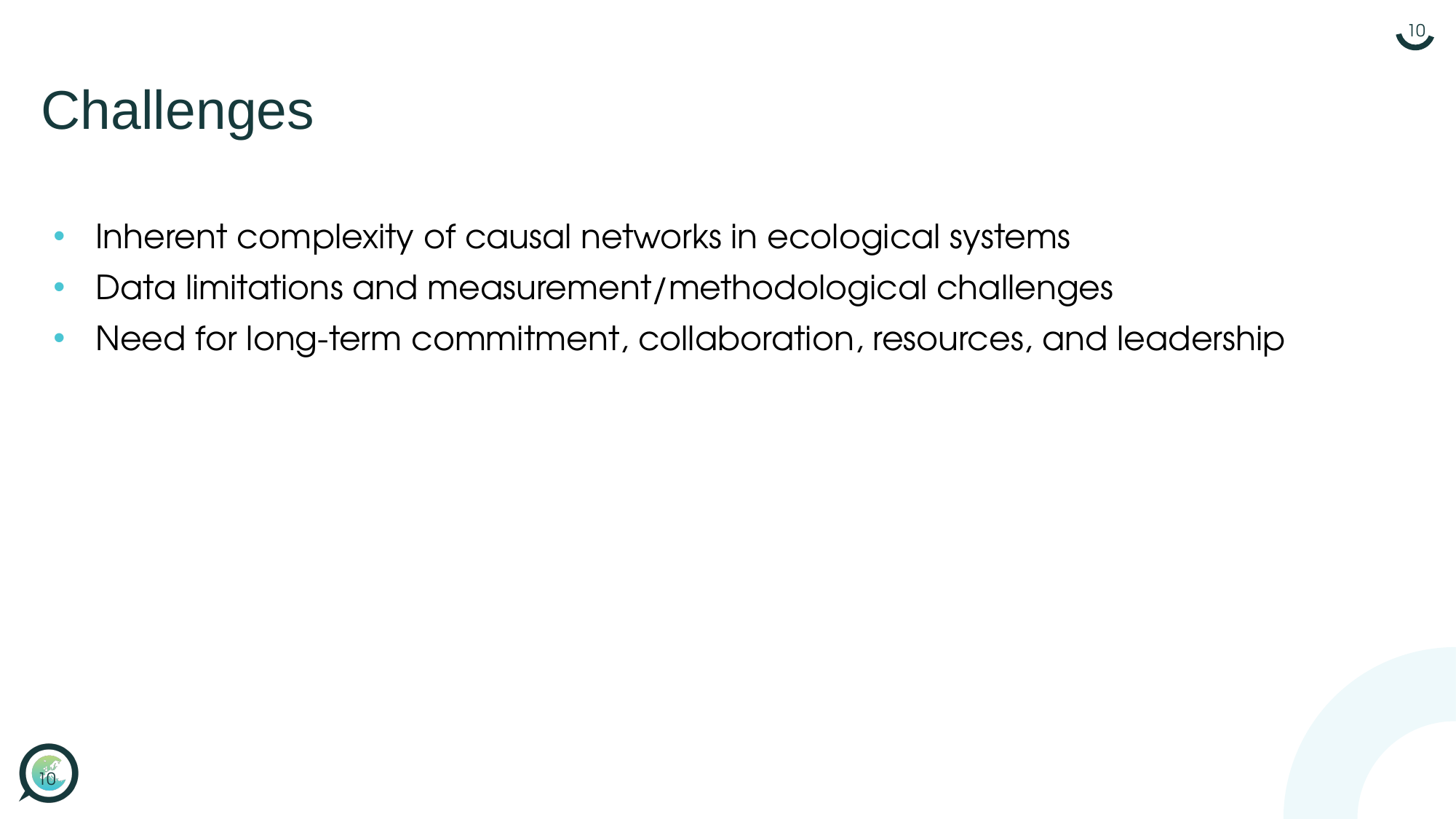

# Challenges
Inherent complexity of causal networks in ecological systems
Data limitations and measurement/methodological challenges
Need for long-term commitment, collaboration, resources, and leadership
10